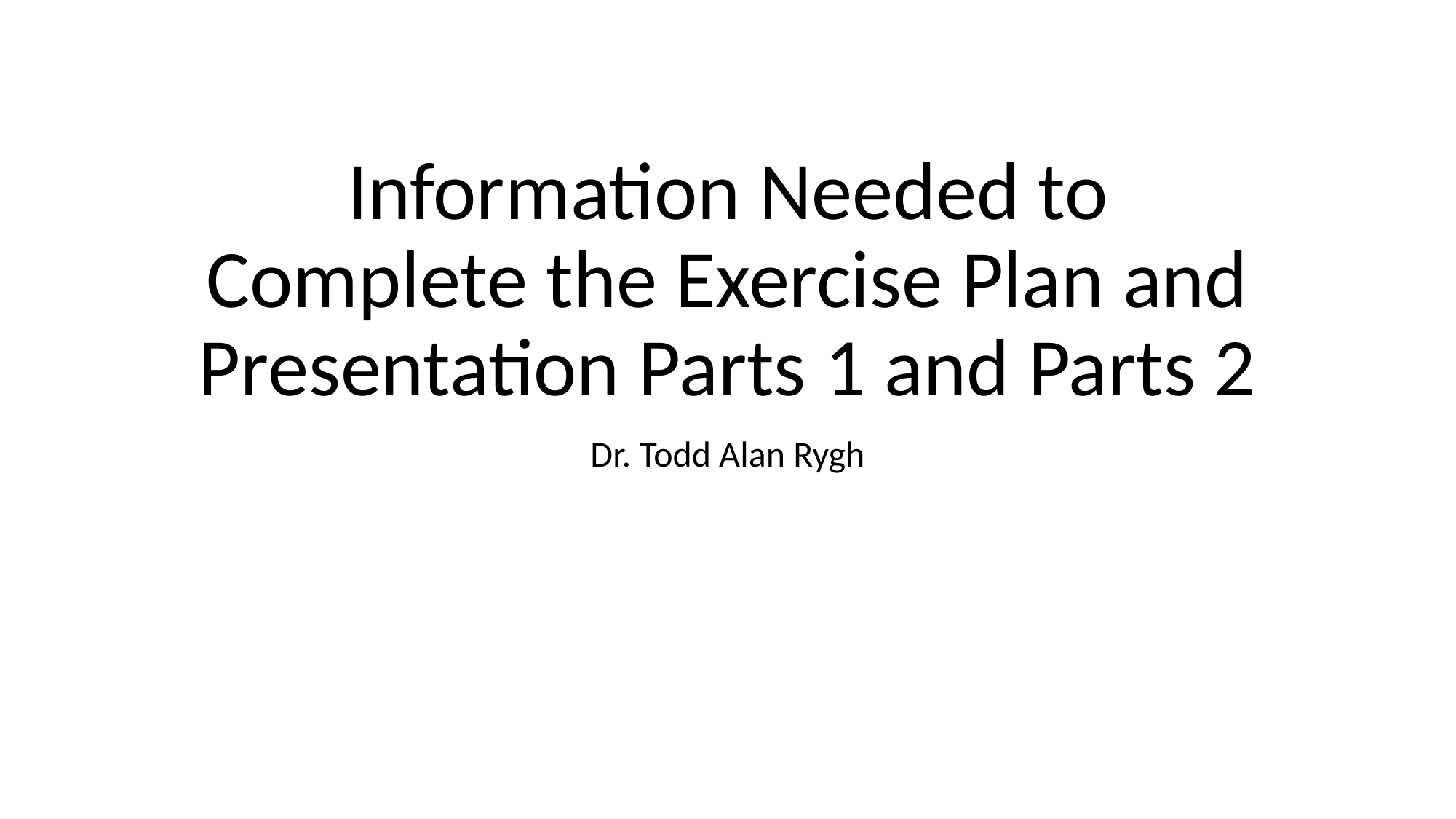

# Information Needed to Complete the Exercise Plan and Presentation Parts 1 and Parts 2
Dr. Todd Alan Rygh